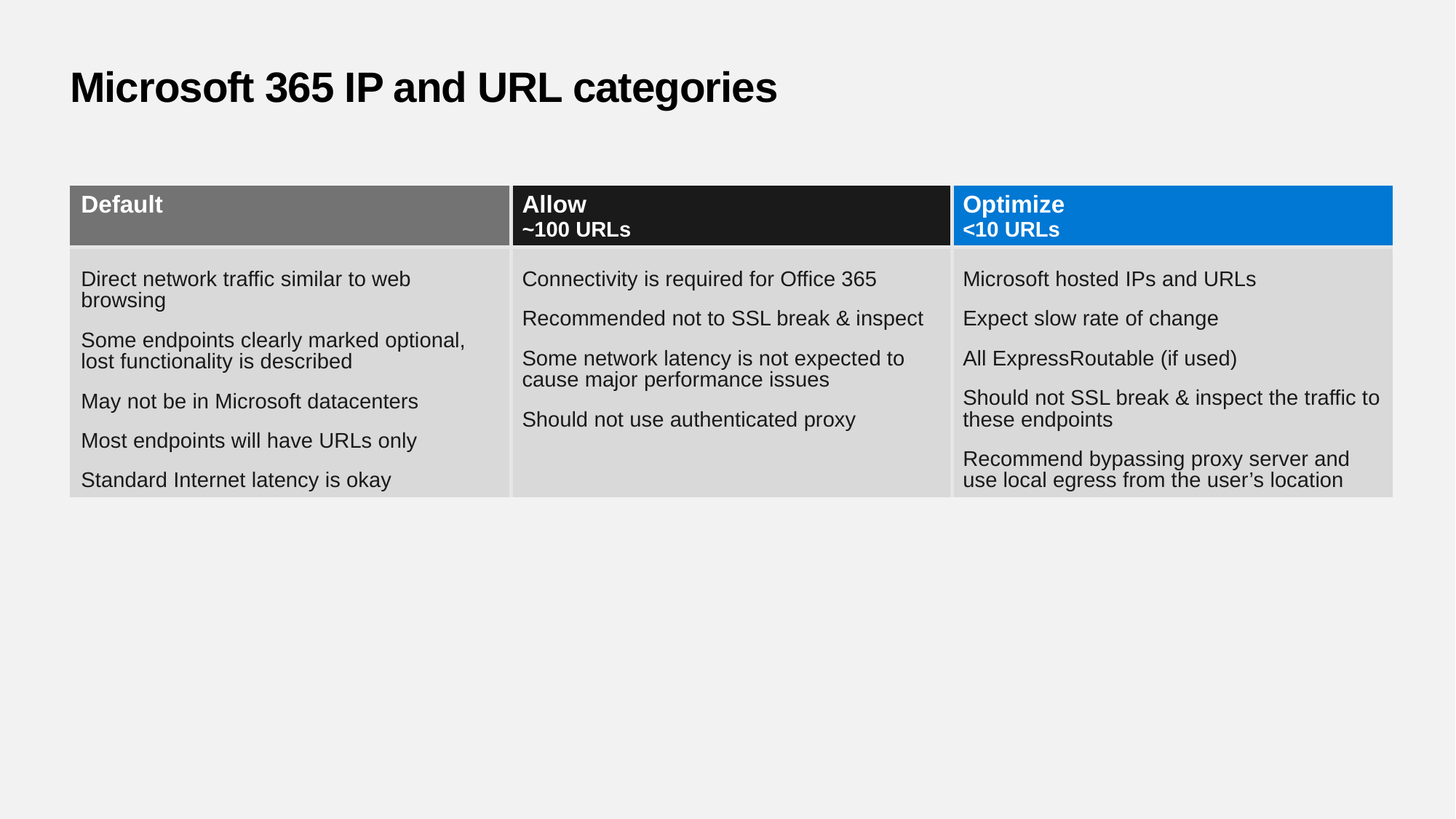

# Microsoft 365 IP and URL categories
| Default | Allow ~100 URLs | Optimize <10 URLs |
| --- | --- | --- |
| Direct network traffic similar to web browsing Some endpoints clearly marked optional, lost functionality is described May not be in Microsoft datacenters Most endpoints will have URLs only Standard Internet latency is okay | Connectivity is required for Office 365 Recommended not to SSL break & inspect Some network latency is not expected to cause major performance issues Should not use authenticated proxy | Microsoft hosted IPs and URLs Expect slow rate of change All ExpressRoutable (if used) Should not SSL break & inspect the traffic to these endpoints Recommend bypassing proxy server and use local egress from the user’s location |